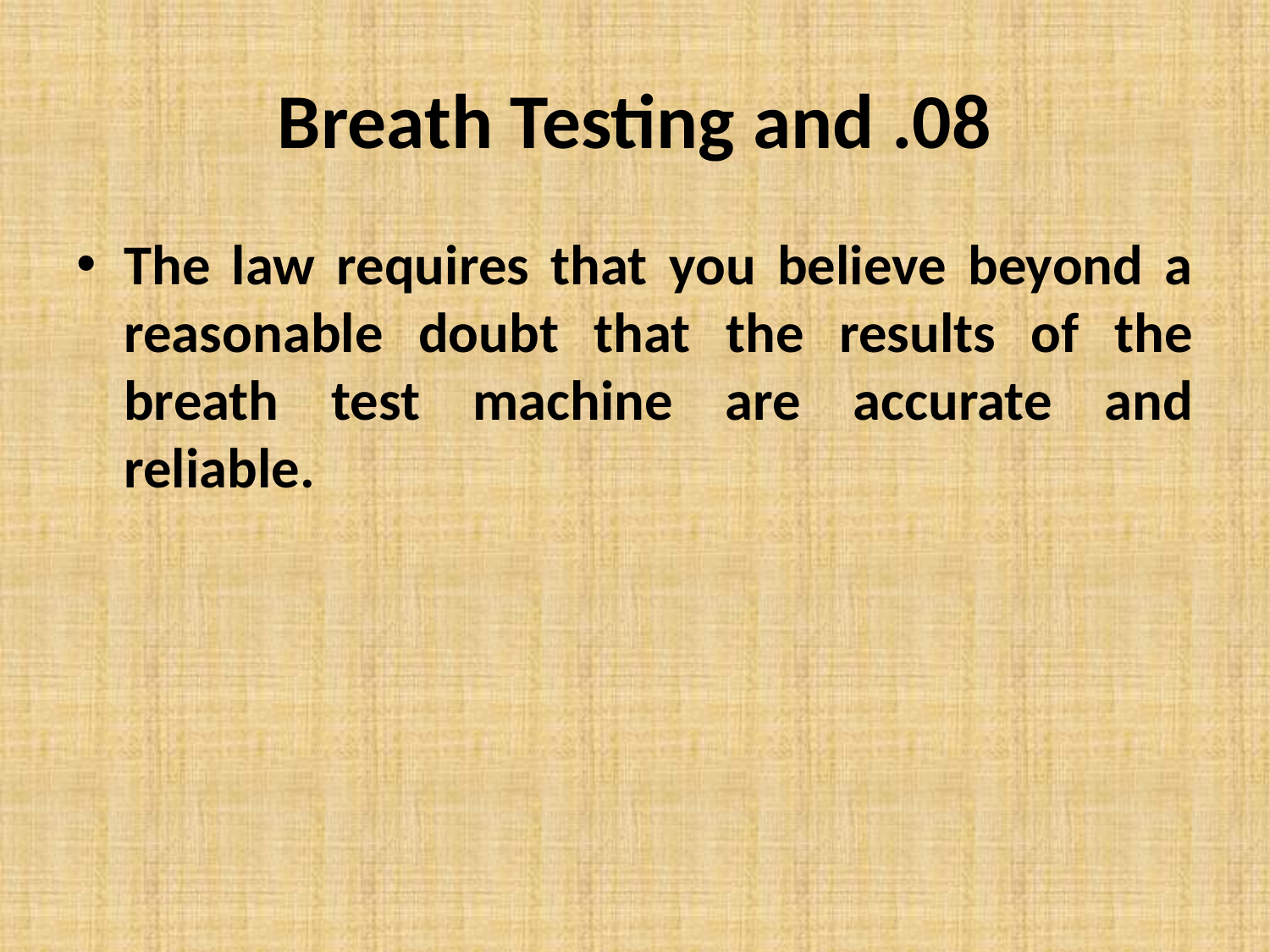

# Breath Testing and .08
The law requires that you believe beyond a reasonable doubt that the results of the breath test machine are accurate and reliable.